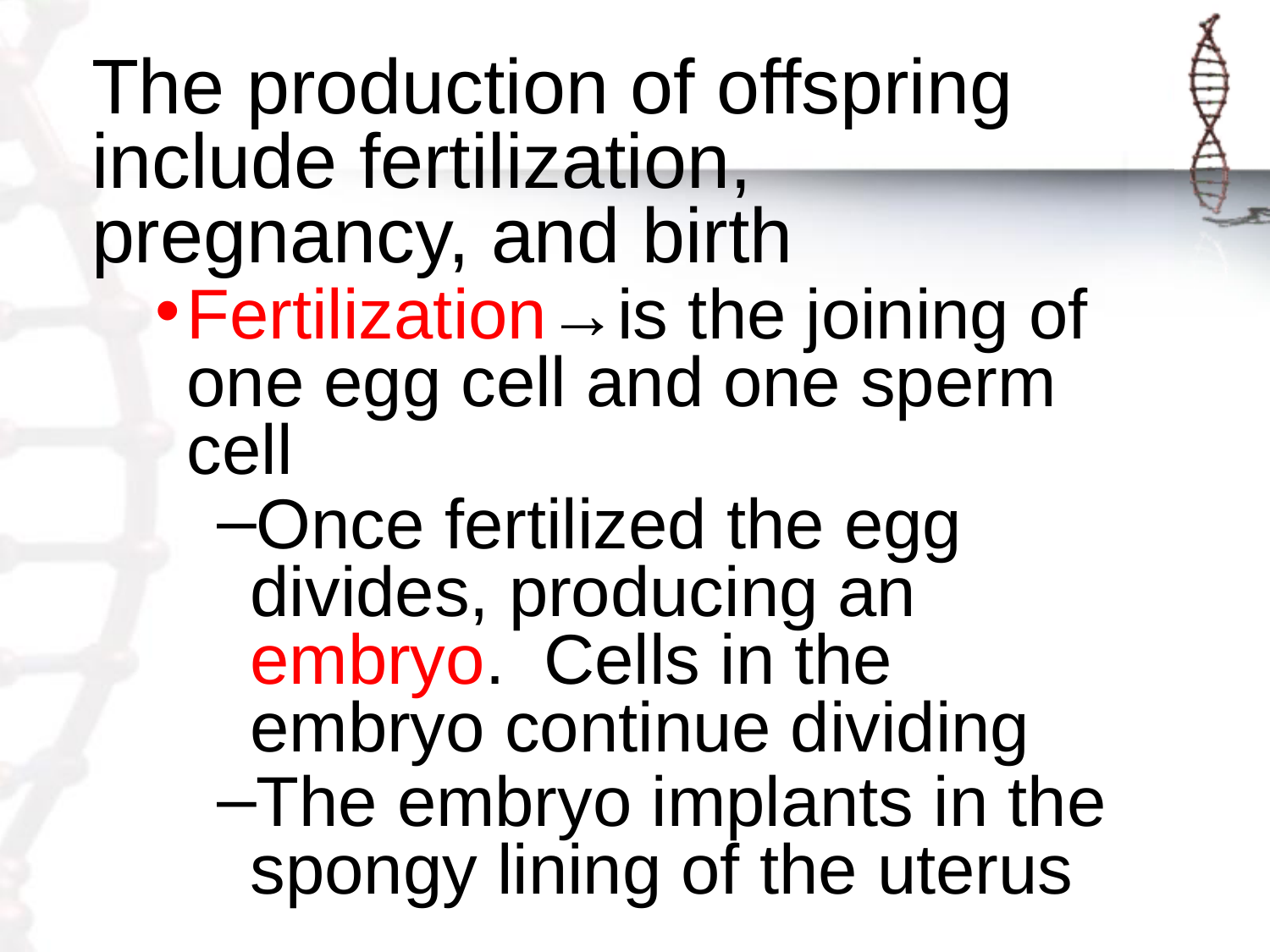

#
The production of offspring include fertilization, pregnancy, and birth
Fertilization→is the joining of one egg cell and one sperm cell
Once fertilized the egg divides, producing an embryo.  Cells in the embryo continue dividing
The embryo implants in the spongy lining of the uterus